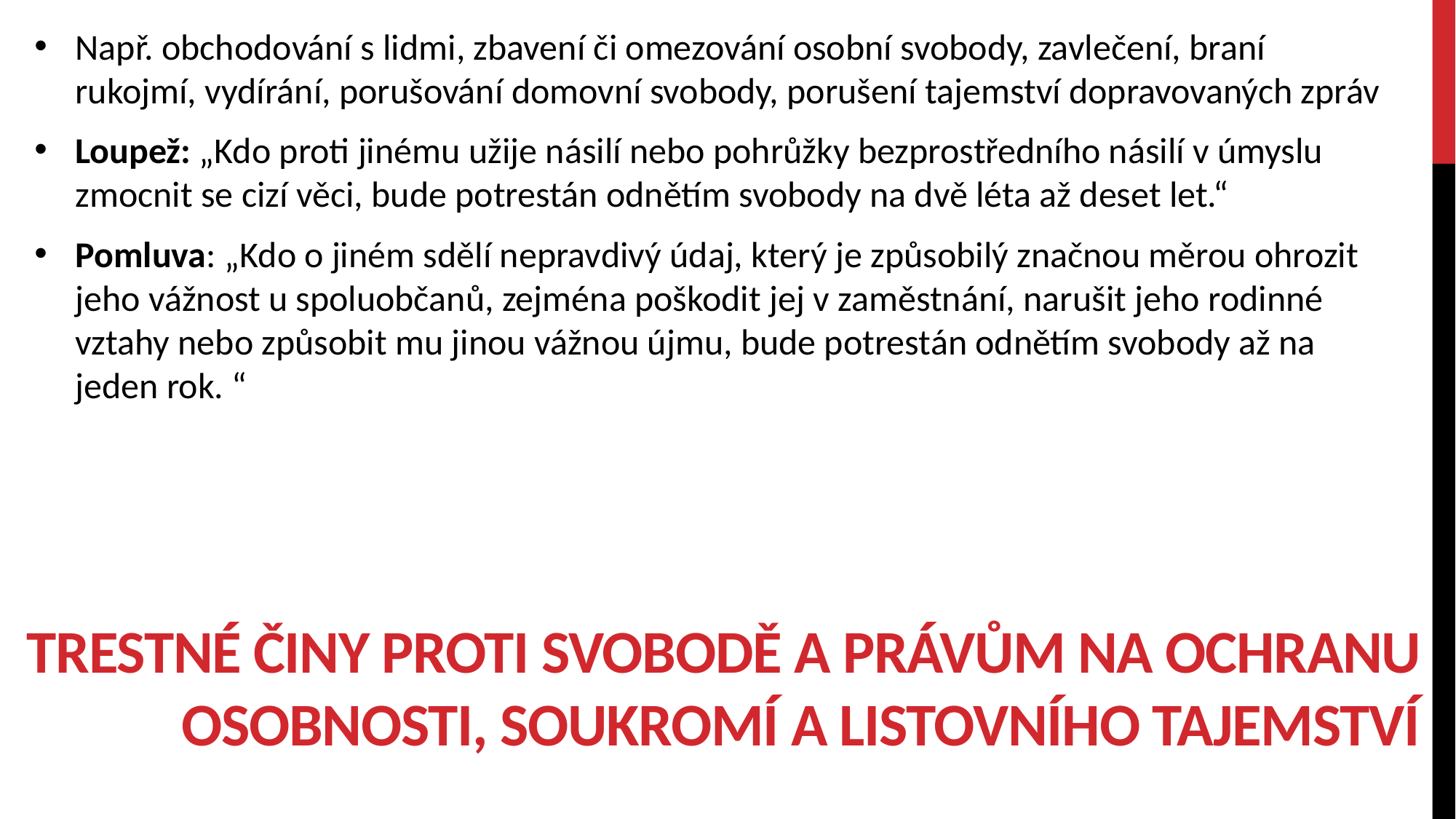

Např. obchodování s lidmi, zbavení či omezování osobní svobody, zavlečení, braní rukojmí, vydírání, porušování domovní svobody, porušení tajemství dopravovaných zpráv
Loupež: „Kdo proti jinému užije násilí nebo pohrůžky bezprostředního násilí v úmyslu zmocnit se cizí věci, bude potrestán odnětím svobody na dvě léta až deset let.“
Pomluva: „Kdo o jiném sdělí nepravdivý údaj, který je způsobilý značnou měrou ohrozit jeho vážnost u spoluobčanů, zejména poškodit jej v zaměstnání, narušit jeho rodinné vztahy nebo způsobit mu jinou vážnou újmu, bude potrestán odnětím svobody až na jeden rok. “
# TRESTNÉ ČINY PROTI SVOBODĚ A PRÁVŮM NA OCHRANU OSOBNOSTI, SOUKROMÍ A LISTOVNÍHO TAJEMSTVÍ